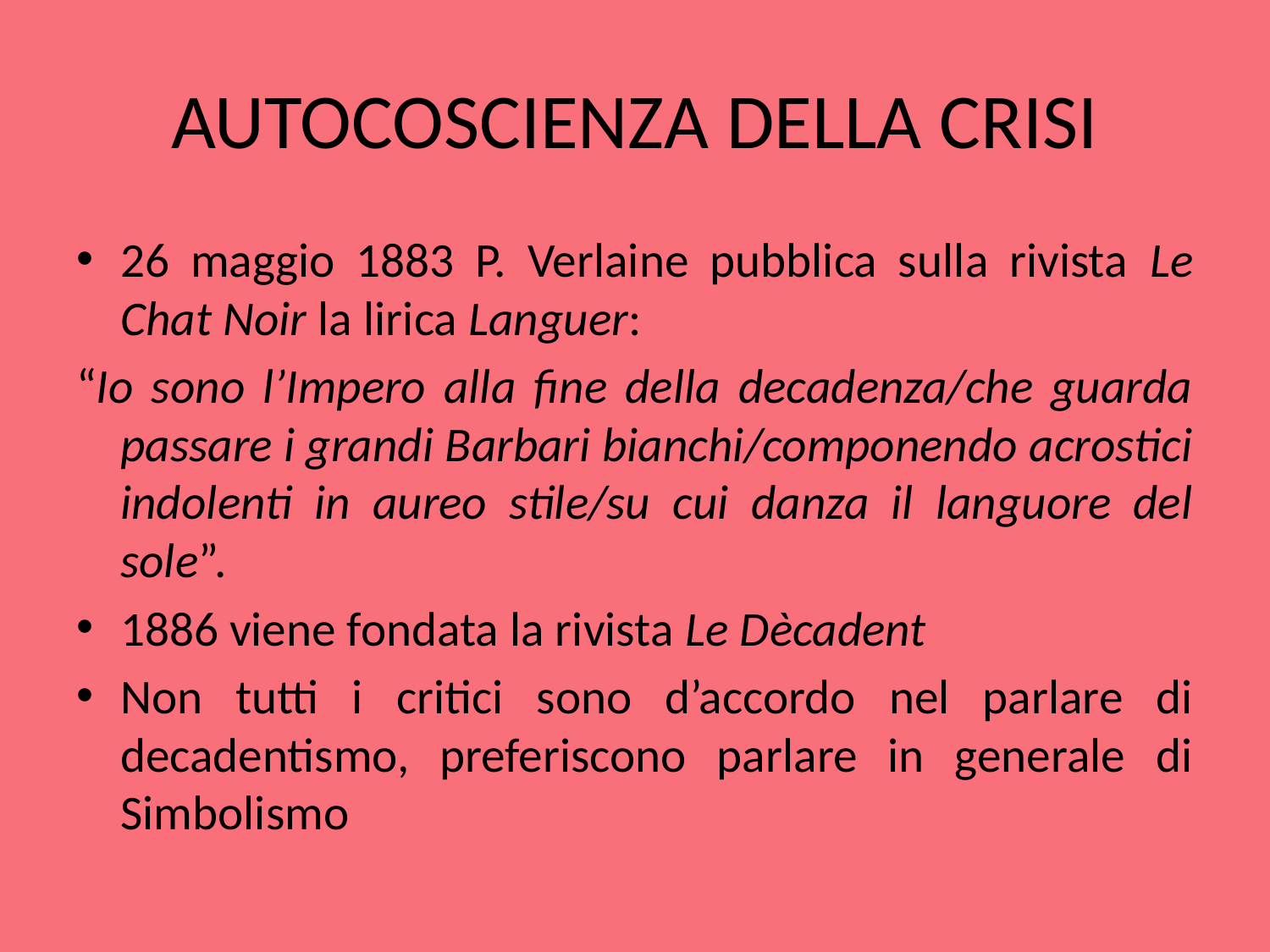

# AUTOCOSCIENZA DELLA CRISI
26 maggio 1883 P. Verlaine pubblica sulla rivista Le Chat Noir la lirica Languer:
“Io sono l’Impero alla fine della decadenza/che guarda passare i grandi Barbari bianchi/componendo acrostici indolenti in aureo stile/su cui danza il languore del sole”.
1886 viene fondata la rivista Le Dècadent
Non tutti i critici sono d’accordo nel parlare di decadentismo, preferiscono parlare in generale di Simbolismo